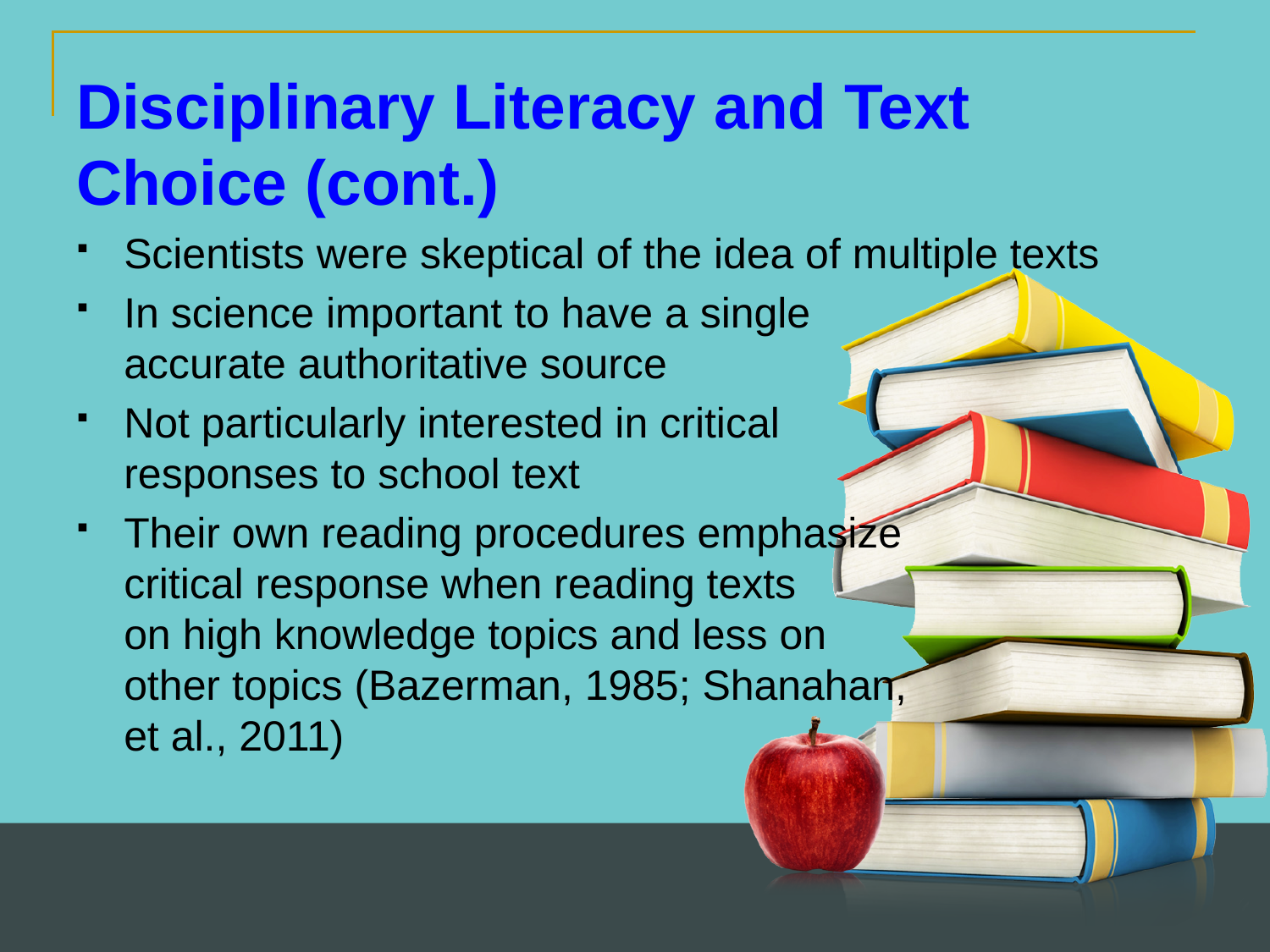

Disciplinary Literacy and Text Choice (cont.)
Scientists were skeptical of the idea of multiple texts
In science important to have a single                 accurate authoritative source
Not particularly interested in critical                  responses to school text
Their own reading procedures emphasize            critical response when reading texts                           on high knowledge topics and less on                        other topics (Bazerman, 1985; Shanahan,                  et al., 2011)